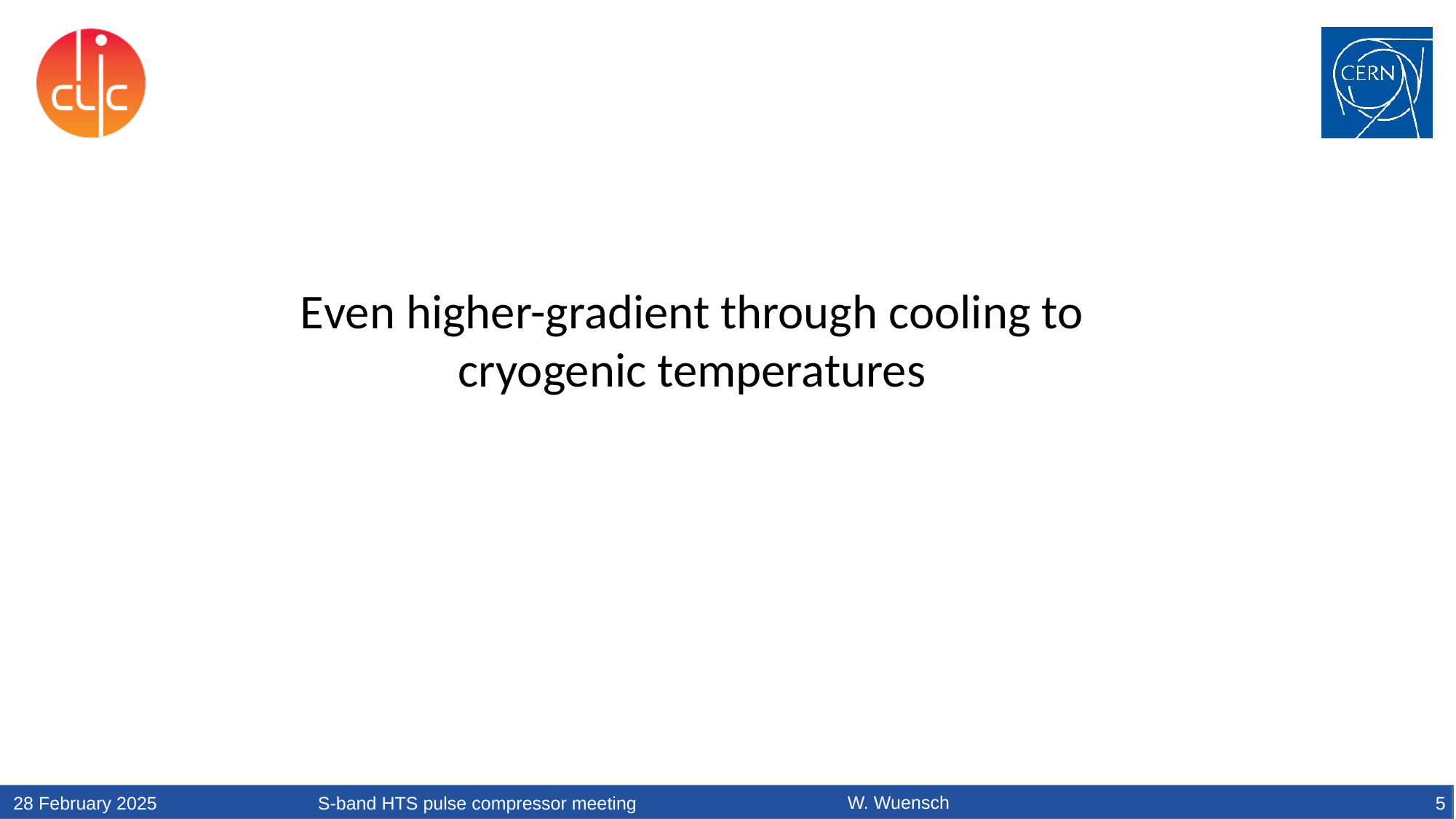

Even higher-gradient through cooling to cryogenic temperatures